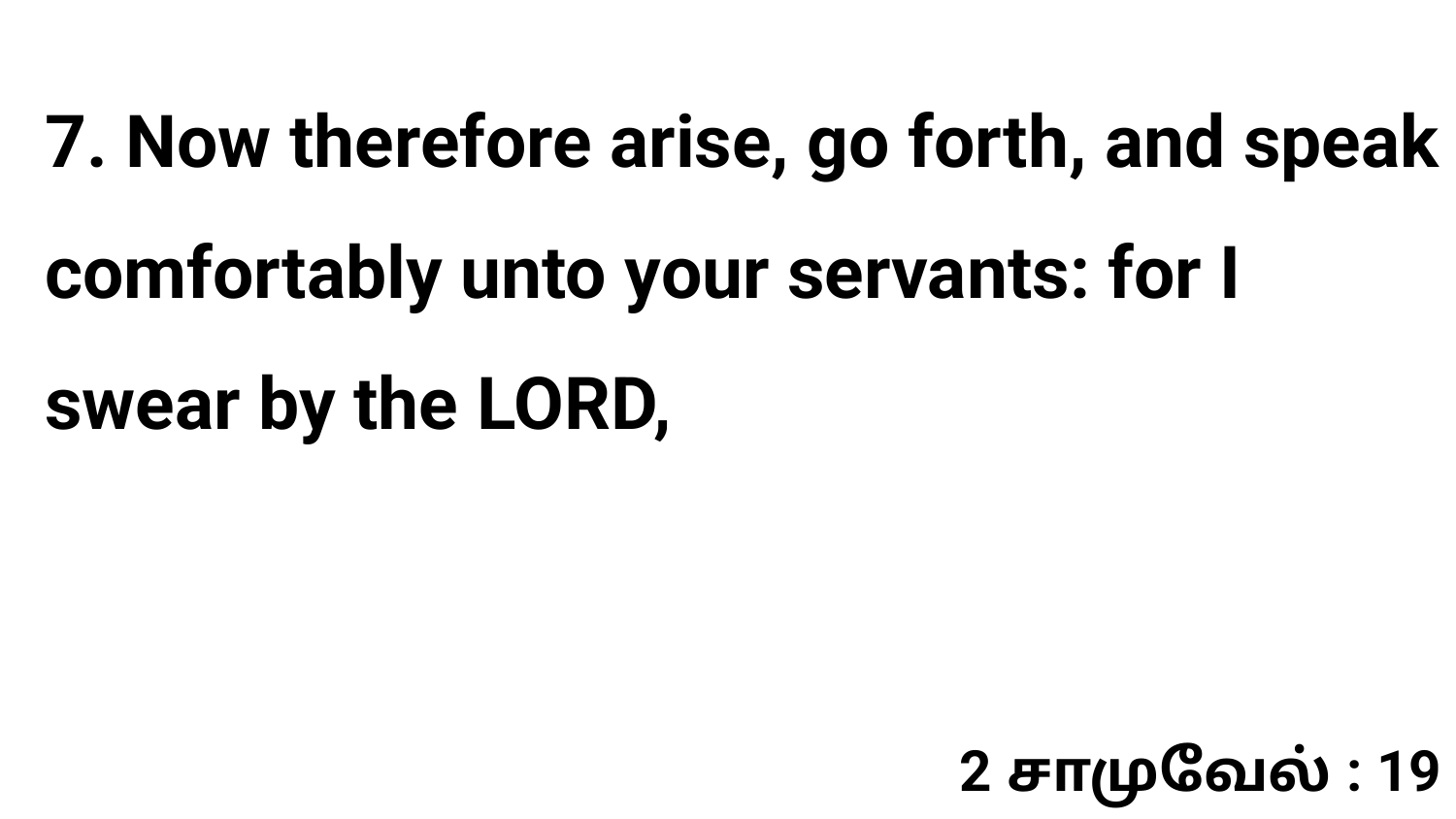

7. Now therefore arise, go forth, and speak comfortably unto your servants: for I swear by the LORD,
2 சாமுவேல் : 19